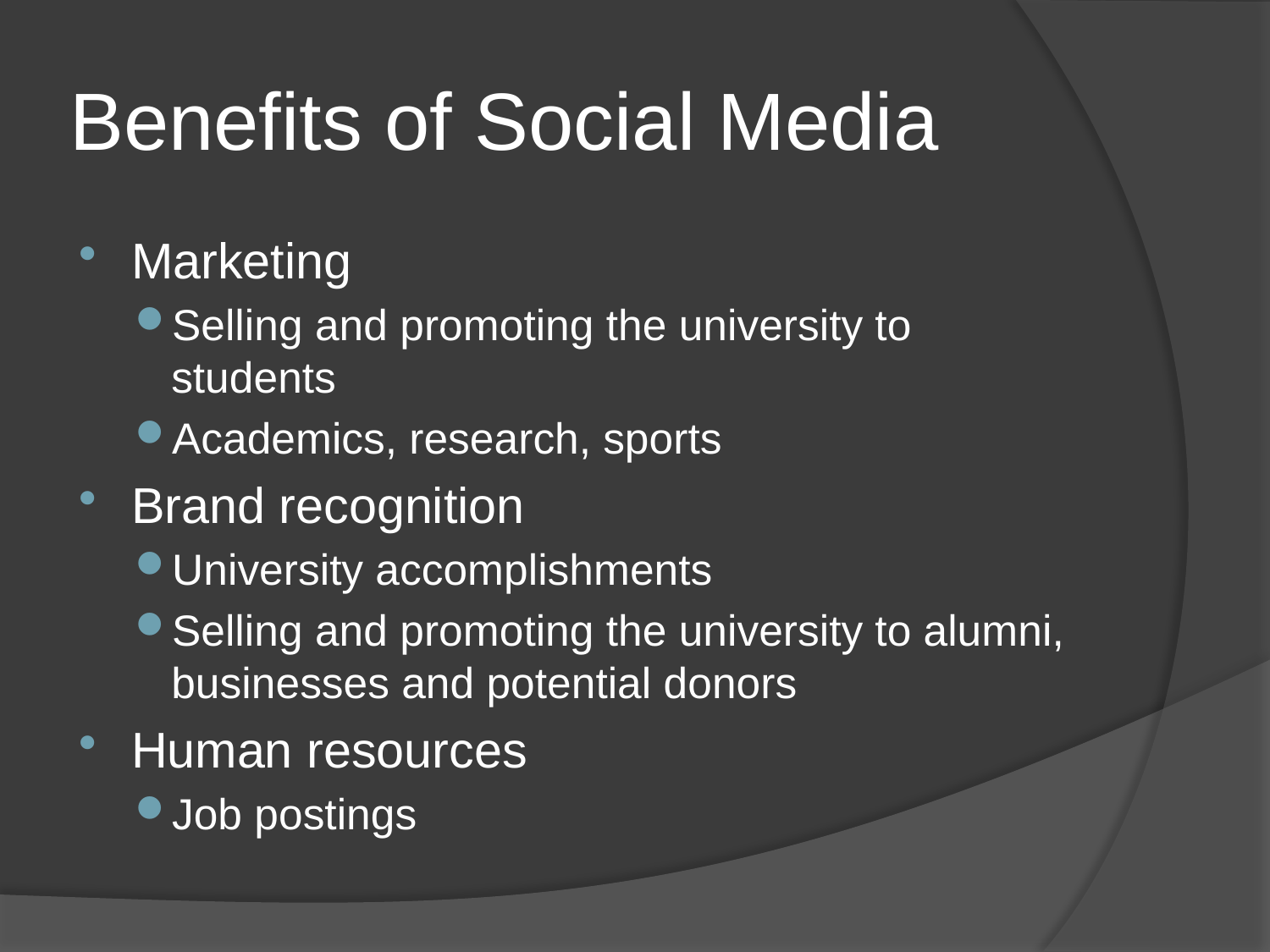

# Benefits of Social Media
Marketing
Selling and promoting the university to students
Academics, research, sports
Brand recognition
University accomplishments
Selling and promoting the university to alumni, businesses and potential donors
Human resources
Job postings